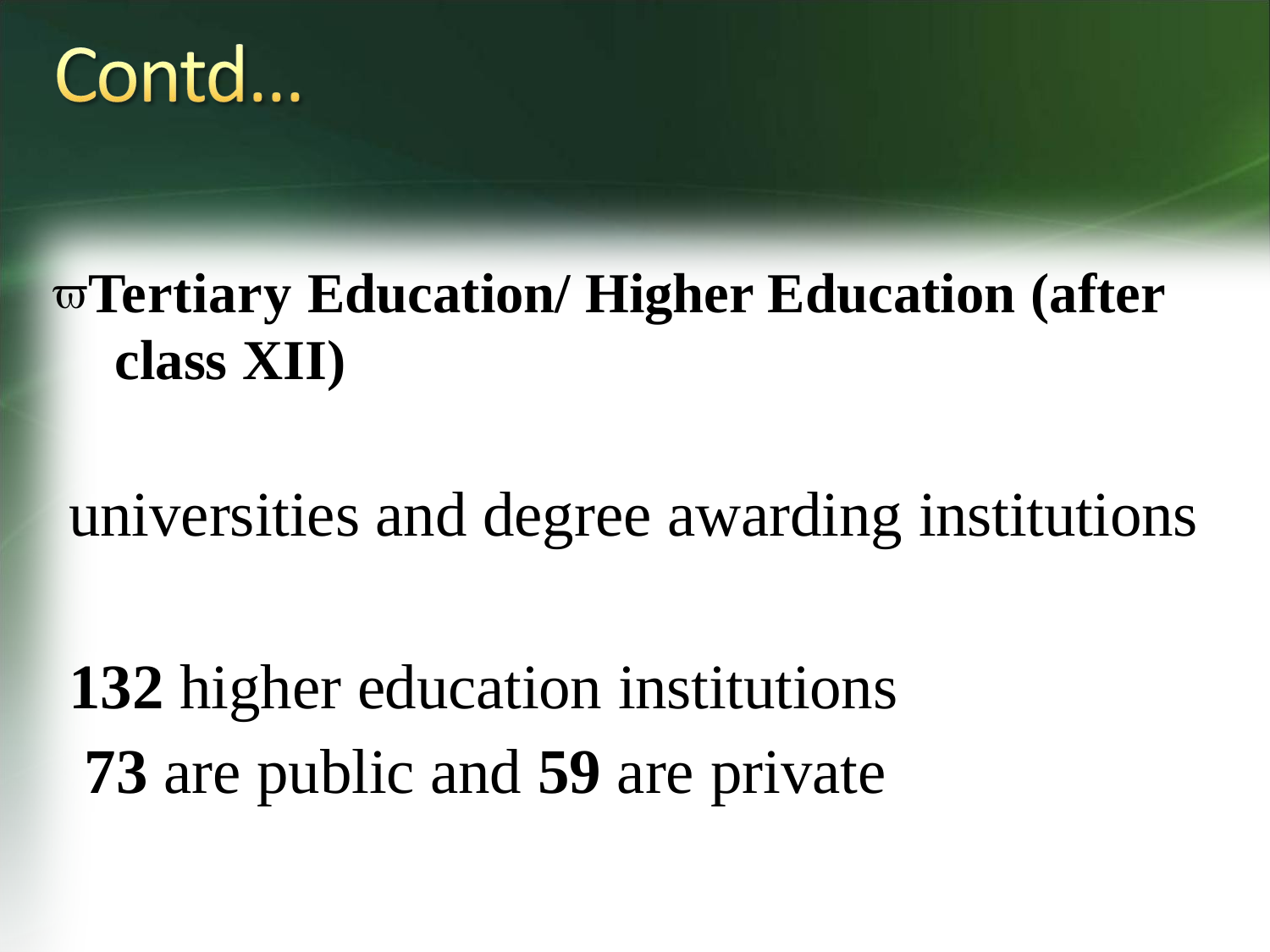

# ϖTertiary Education/ Higher Education (after  class XII)
universities and degree awarding institutions

132 higher education institutions
73 are public and 59 are private